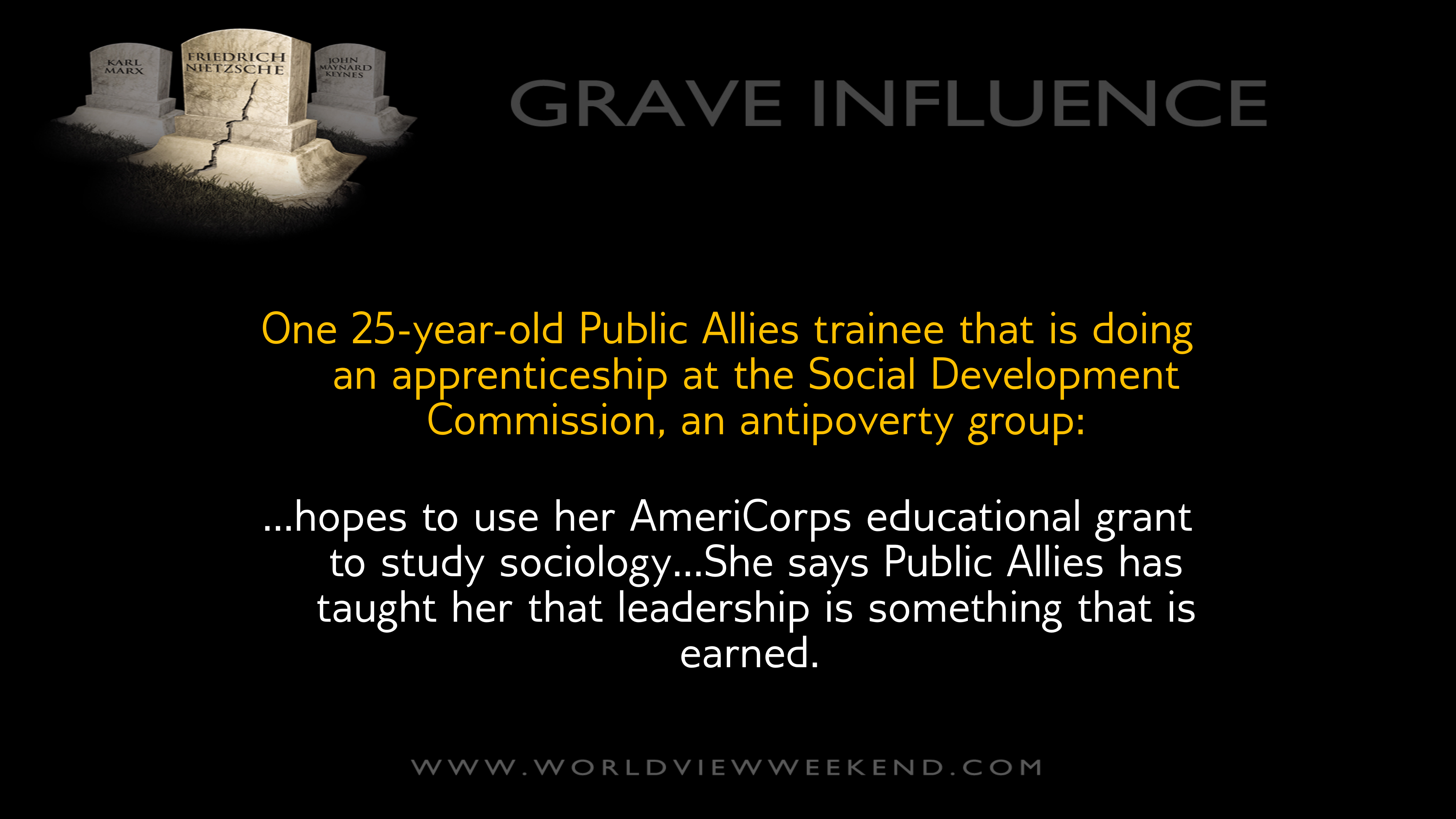

One 25-year-old Public Allies trainee that is doing an apprenticeship at the Social Development Commission, an antipoverty group:
…hopes to use her AmeriCorps educational grant to study sociology…She says Public Allies has taught her that leadership is something that is earned.